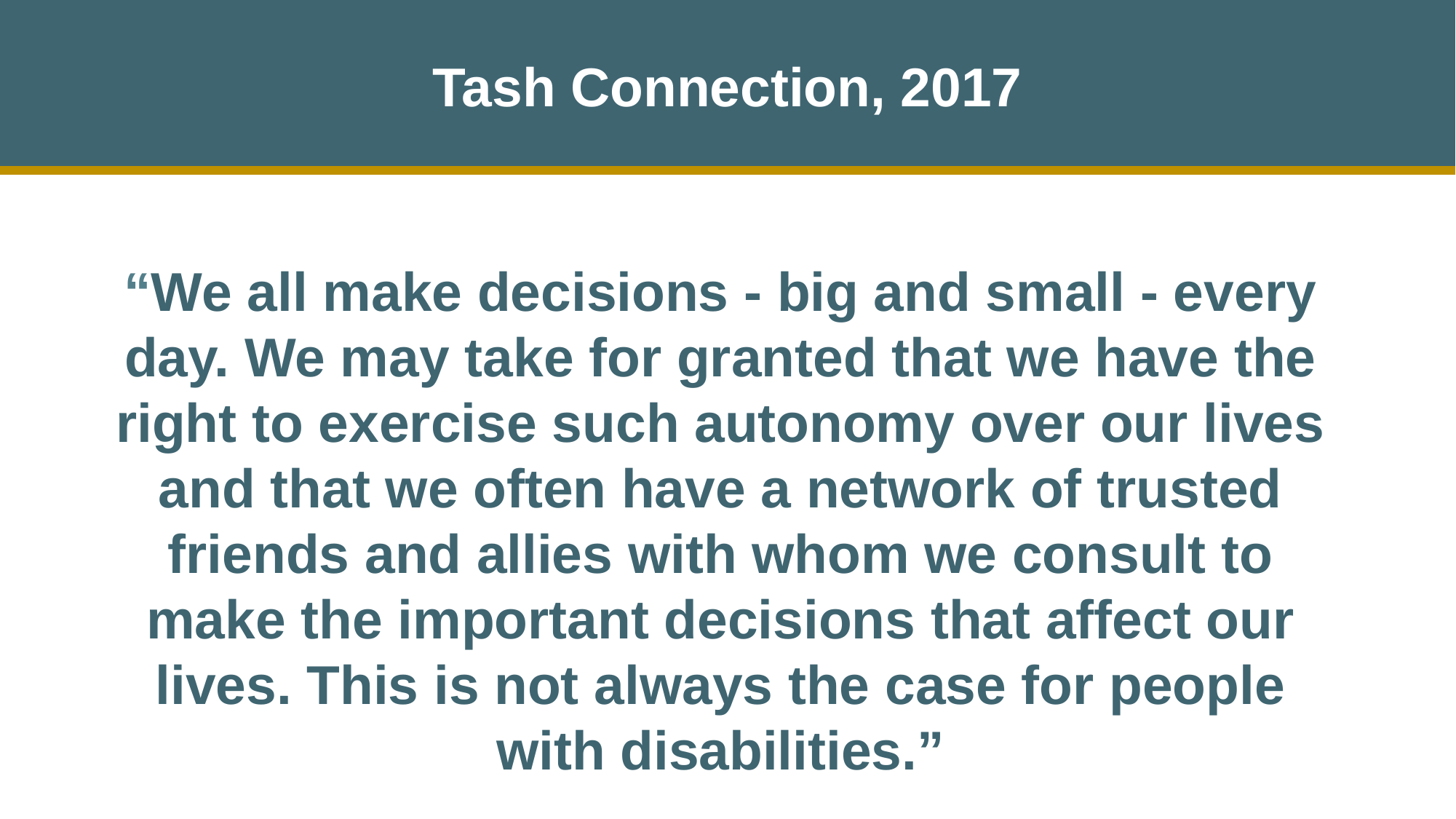

Tash Connection, 2017

“We all make decisions - big and small - every day. We may take for granted that we have the right to exercise such autonomy over our lives and that we often have a network of trusted friends and allies with whom we consult to make the important decisions that affect our lives. This is not always the case for people with disabilities.”